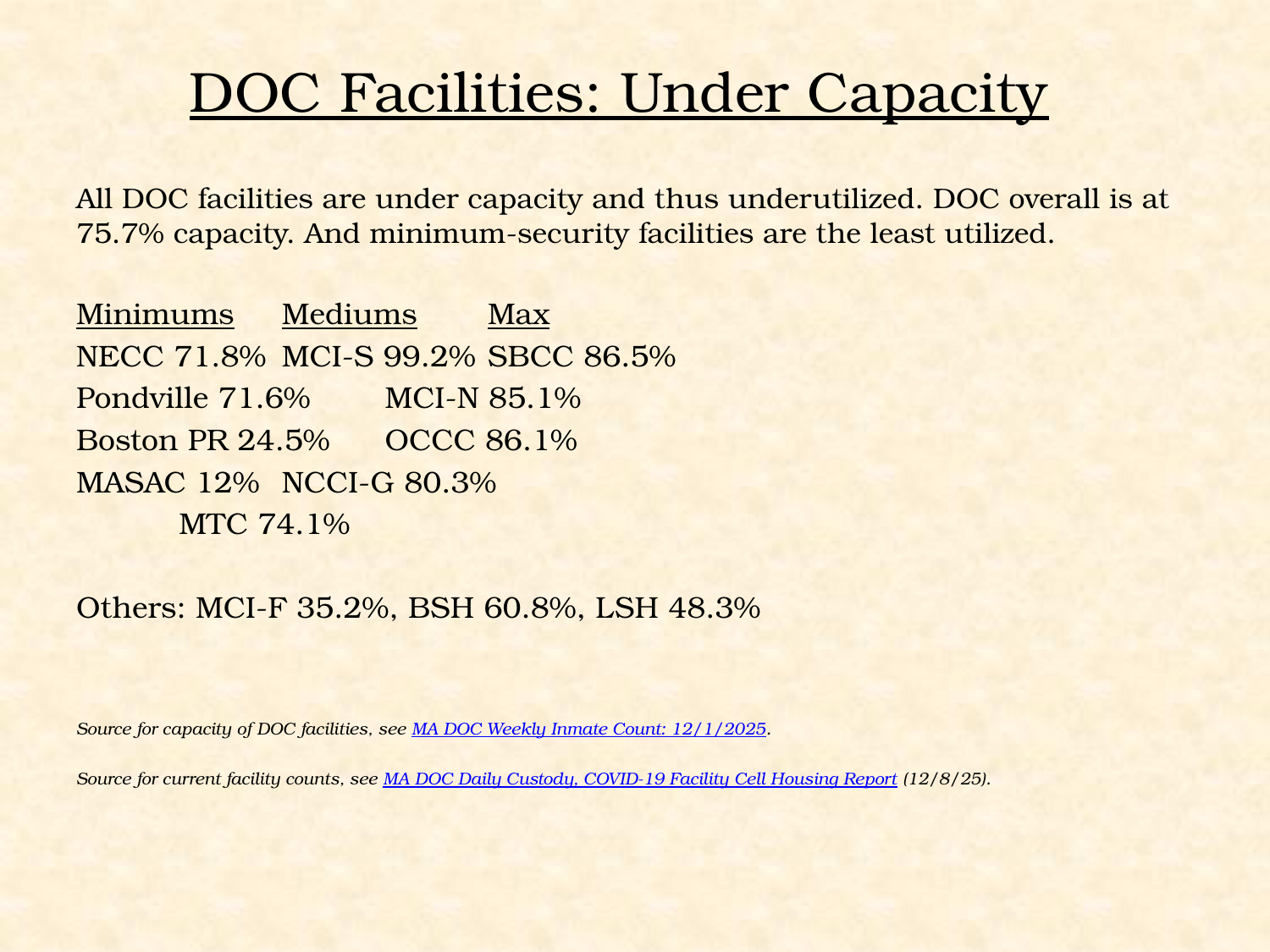

# DOC Facilities: Under Capacity
All DOC facilities are under capacity and thus underutilized. DOC overall is at 75.7% capacity. And minimum-security facilities are the least utilized.

Minimums		Mediums		Max
NECC 71.8%		MCI-S 99.2%		SBCC 86.5%
Pondville 71.6%	MCI-N 85.1%
Boston PR 24.5%	OCCC 86.1%
MASAC 12%		NCCI-G 80.3%
			MTC 74.1%

Others: MCI-F 35.2%, BSH 60.8%, LSH 48.3%

Source for capacity of DOC facilities, see MA DOC Weekly Inmate Count: 12/1/2025.

Source for current facility counts, see MA DOC Daily Custody, COVID-19 Facility Cell Housing Report (12/8/25).